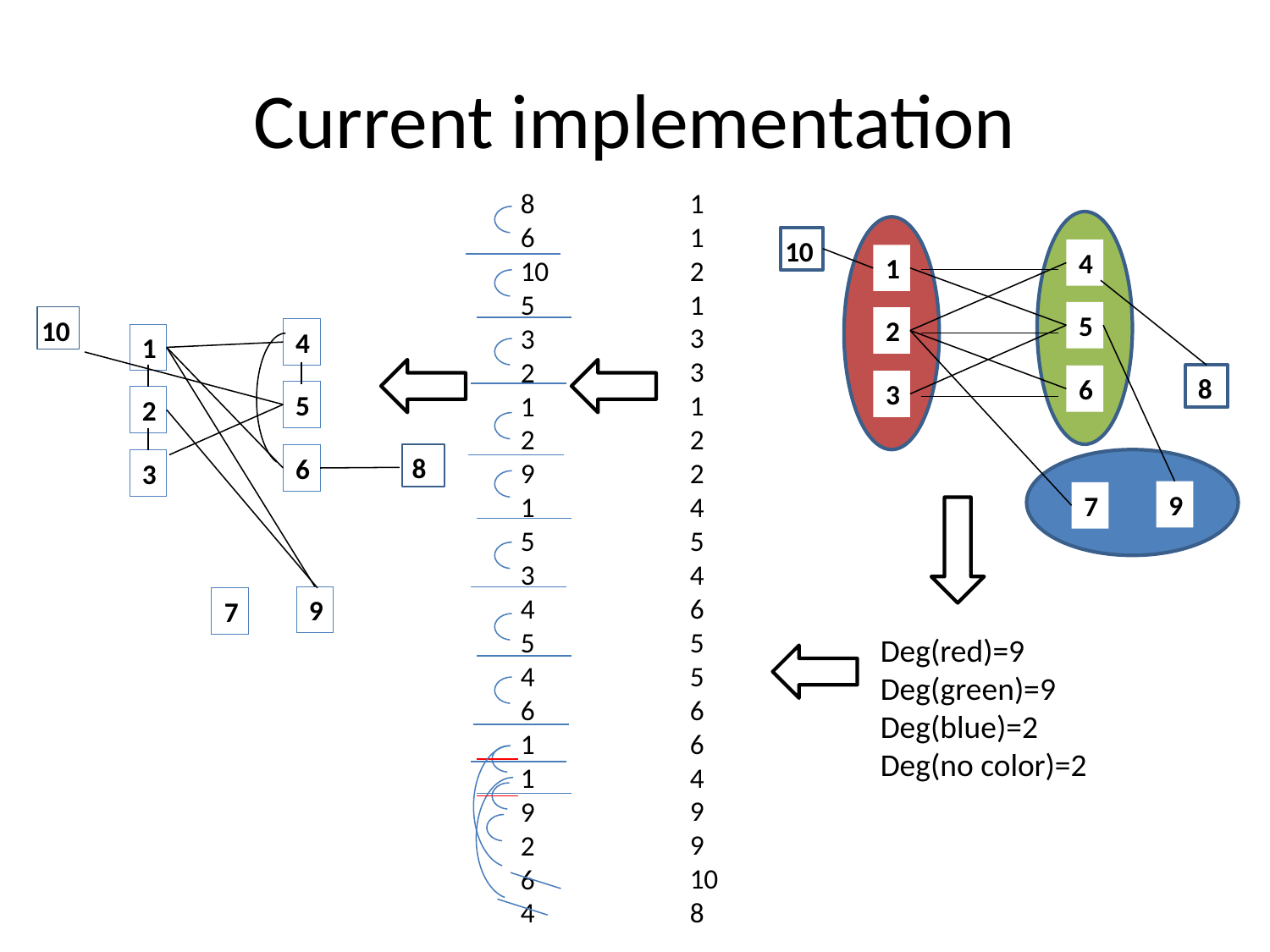

# Current implementation
1
1
2
1
3
3
1
2
2
4
5
4
6
5
5
6
6
4
9
9
10
8
8
6
10
5
3
2
1
2
9
1
5
3
4
5
4
6
1
1
9
2
6
4

10

4
1
5
2
8

6
3

9
7

10

4
1
5
2
8

6
3
9
7

Deg(red)=9
Deg(green)=9
Deg(blue)=2
Deg(no color)=2